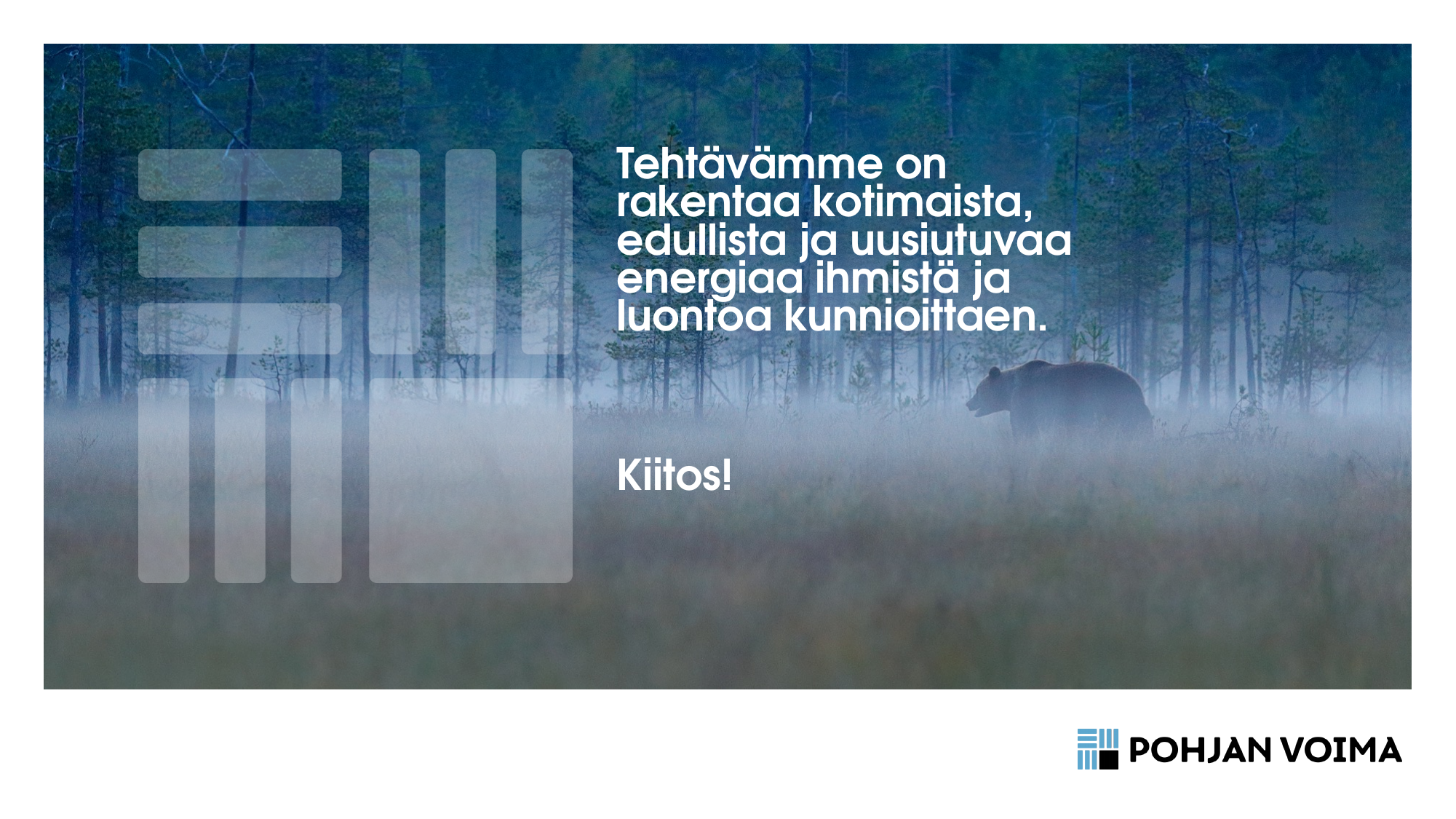

Tehtävämme on rakentaa kotimaista, edullista ja uusiutuvaa energiaa ihmistä ja luontoa kunnioittaen.

Kiitos!